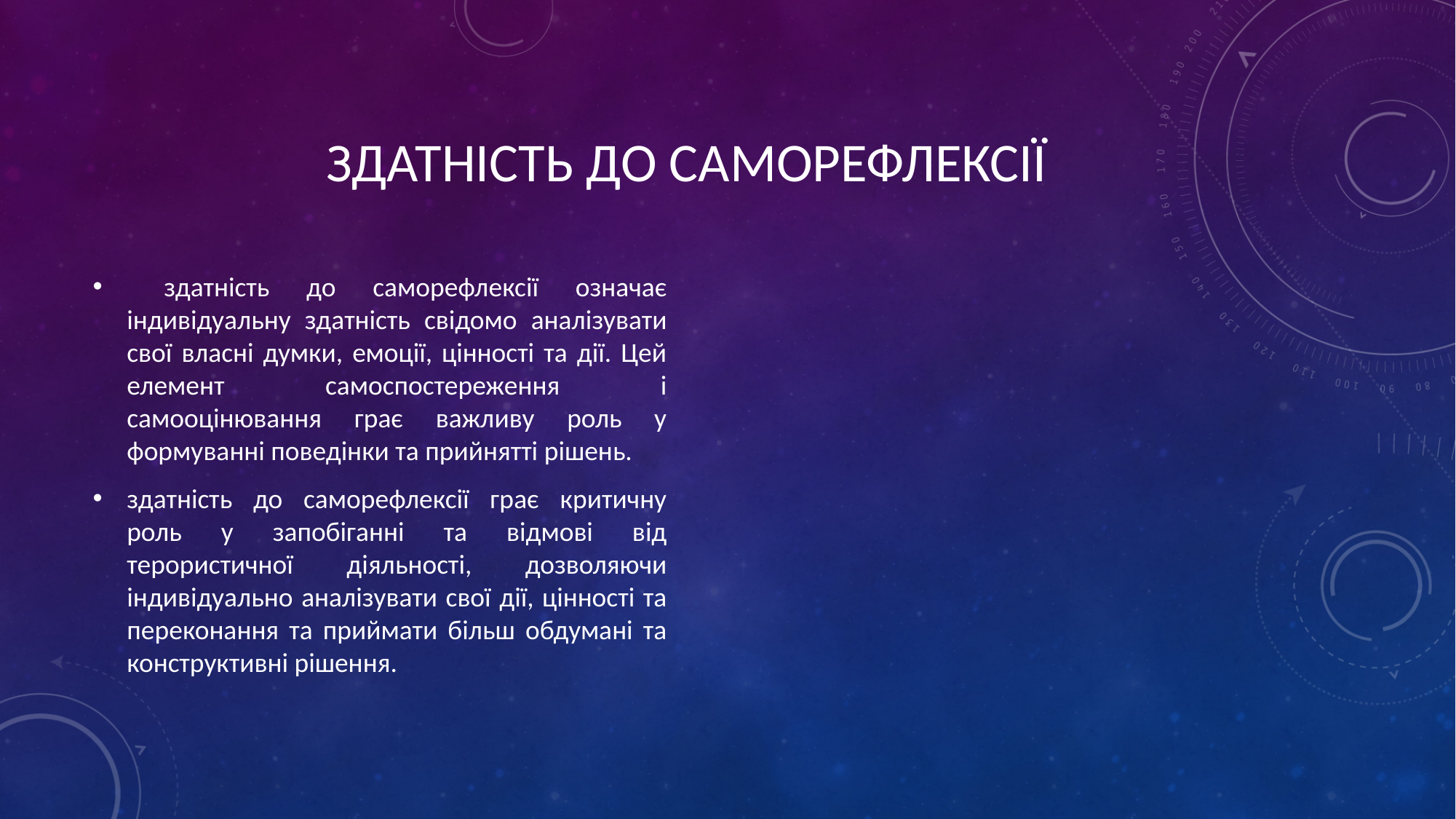

# здатність до саморефлексії
 здатність до саморефлексії означає індивідуальну здатність свідомо аналізувати свої власні думки, емоції, цінності та дії. Цей елемент самоспостереження і самооцінювання грає важливу роль у формуванні поведінки та прийнятті рішень.
здатність до саморефлексії грає критичну роль у запобіганні та відмові від терористичної діяльності, дозволяючи індивідуально аналізувати свої дії, цінності та переконання та приймати більш обдумані та конструктивні рішення.